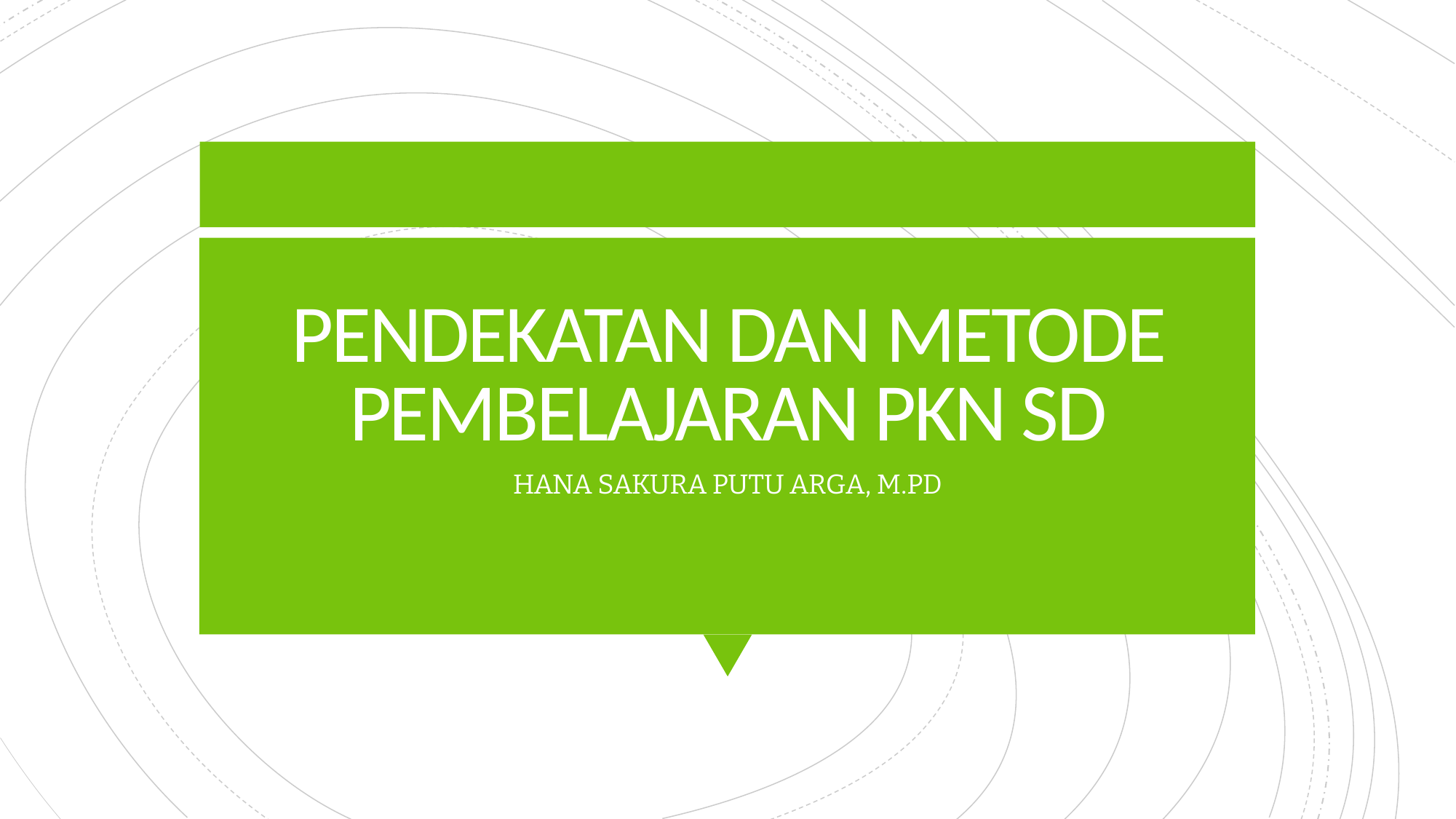

# PENDEKATAN DAN METODE PEMBELAJARAN PKN SD
HANA SAKURA PUTU ARGA, M.PD